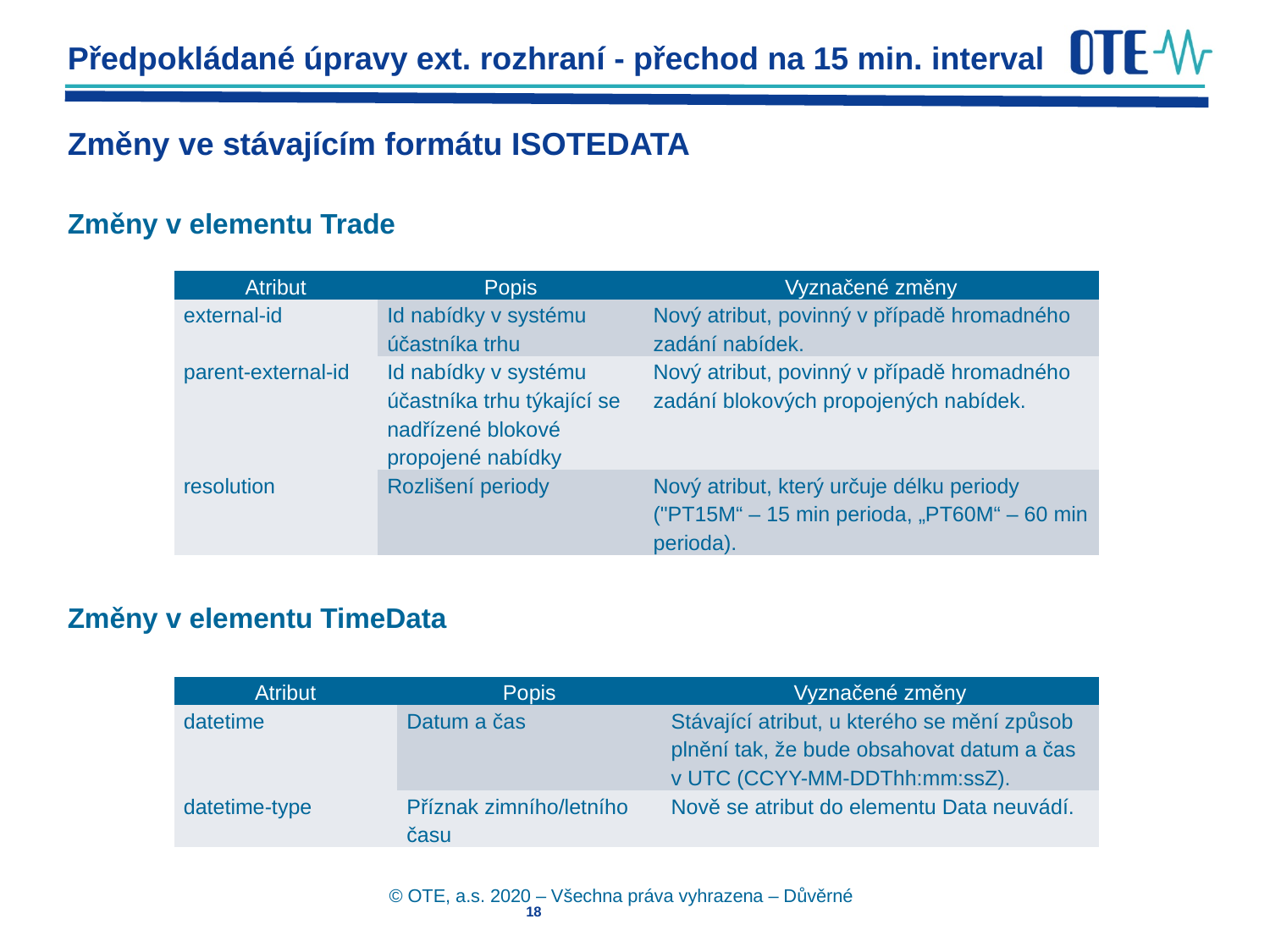

Předpokládané úpravy ext. rozhraní - přechod na 15 min. interval
# Změny ve stávajícím formátu ISOTEDATA
Změny v elementu Trade

Změny v elementu TimeData

| Atribut | Popis | Vyznačené změny |
| --- | --- | --- |
| external-id | Id nabídky v systému účastníka trhu | Nový atribut, povinný v případě hromadného zadání nabídek. |
| parent-external-id | Id nabídky v systému účastníka trhu týkající se nadřízené blokové propojené nabídky | Nový atribut, povinný v případě hromadného zadání blokových propojených nabídek. |
| resolution | Rozlišení periody | Nový atribut, který určuje délku periody ("PT15M“ – 15 min perioda, „PT60M“ – 60 min perioda). |

| Atribut | Popis | Vyznačené změny |
| --- | --- | --- |
| datetime | Datum a čas | Stávající atribut, u kterého se mění způsob plnění tak, že bude obsahovat datum a čas v UTC (CCYY-MM-DDThh:mm:ssZ). |
| datetime-type | Příznak zimního/letního času | Nově se atribut do elementu Data neuvádí. |
© OTE, a.s. 2020 – Všechna práva vyhrazena – Důvěrné